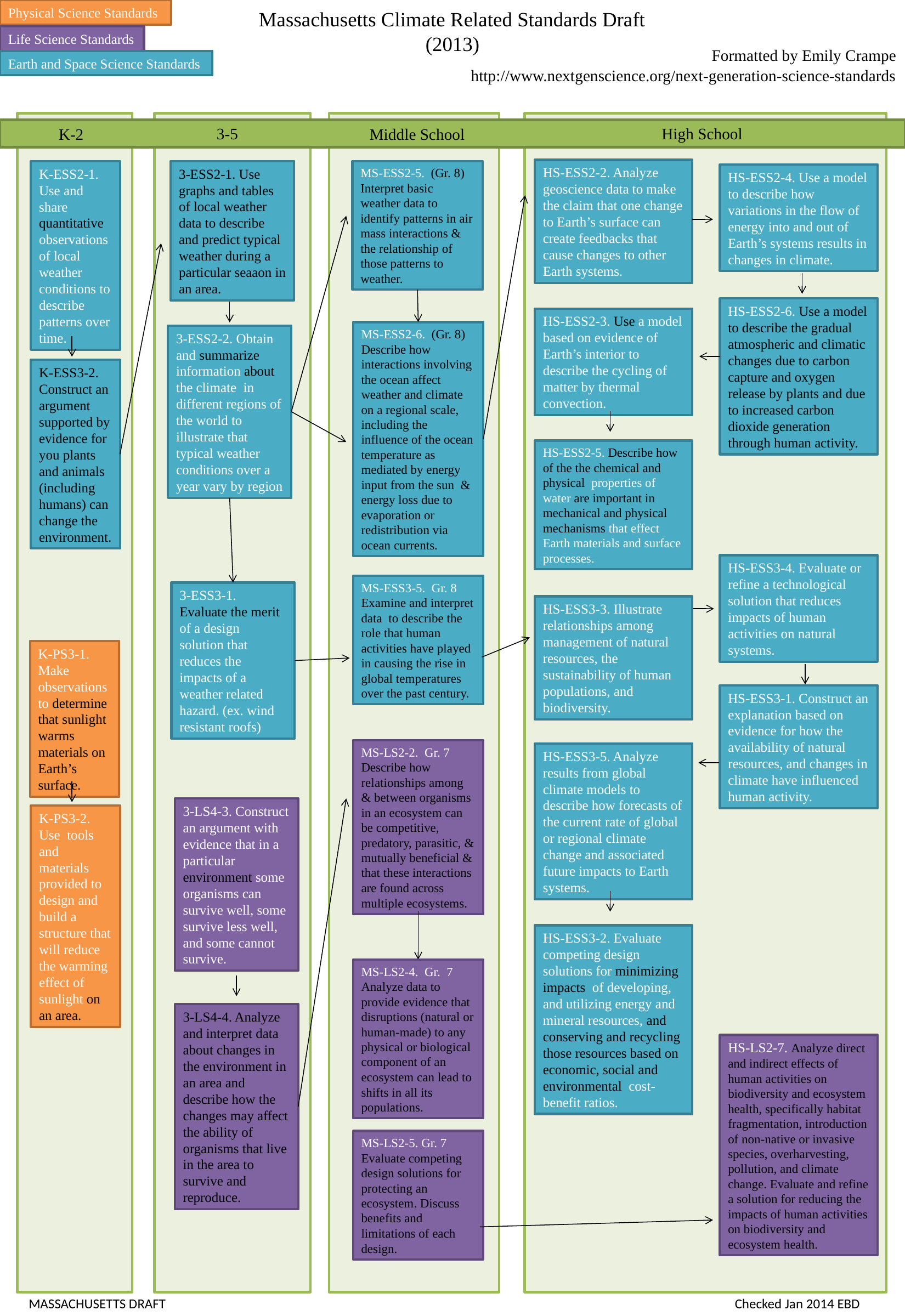

# Massachusetts Climate Related Standards Draft (2013)
Physical Science Standards
Life Science Standards
Formatted by Emily Crampe
Earth and Space Science Standards
http://www.nextgenscience.org/next-generation-science-standards

3-5
High School

K-2
Middle School
HS-ESS2-2. Analyze geoscience data to make the claim that one change to Earth’s surface can create feedbacks that cause changes to other Earth systems.
K-ESS2-1. Use and share  quantitative observations of local weather conditions to describe patterns over time.
3-ESS2-1. Use graphs and tables of local weather data to describe and predict typical weather during a particular seaaon in an area.
MS-ESS2-5.  (Gr. 8) Interpret basic weather data to identify patterns in air mass interactions &  the relationship of those patterns to weather.
HS-ESS2-4. Use a model to describe how variations in the flow of energy into and out of Earth’s systems results in changes in climate.
HS-ESS2-6. Use a model to describe the gradual atmospheric and climatic changes due to carbon capture and oxygen release by plants and due to increased carbon dioxide generation through human activity.
HS-ESS2-3. Use a model based on evidence of Earth’s interior to describe the cycling of matter by thermal convection.
MS-ESS2-6.  (Gr. 8) Describe how interactions involving the ocean affect weather and climate on a regional scale, including the influence of the ocean temperature as mediated by energy input from the sun  & energy loss due to evaporation or redistribution via ocean currents.
3-ESS2-2. Obtain and summarize  information about  the climate  in different regions of the world to illustrate that typical weather conditions over a year vary by region
K-ESS3-2. Construct an argument supported by evidence for you plants and animals (including humans) can change the environment.
HS-ESS2-5. Describe how of the the chemical and physical  properties of water are important in mechanical and physical mechanisms that effect Earth materials and surface processes.
HS-ESS3-4. Evaluate or refine a technological solution that reduces impacts of human activities on natural systems.
MS-ESS3-5.  Gr. 8 Examine and interpret data  to describe the role that human activities have played in causing the rise in global temperatures over the past century.
3-ESS3-1. Evaluate the merit of a design solution that reduces the impacts of a weather related hazard. (ex. wind resistant roofs)
HS-ESS3-3. Illustrate  relationships among management of natural resources, the sustainability of human populations, and biodiversity.
K-PS3-1. Make observations to determine that sunlight warms materials on Earth’s surface.
HS-ESS3-1. Construct an explanation based on evidence for how the availability of natural resources, and changes in climate have influenced human activity.
MS-LS2-2.  Gr. 7 Describe how relationships among & between organisms in an ecosystem can be competitive, predatory, parasitic, & mutually beneficial & that these interactions are found across multiple ecosystems.
HS-ESS3-5. Analyze results from global climate models to describe how forecasts of the current rate of global or regional climate change and associated future impacts to Earth systems.
3-LS4-3. Construct an argument with evidence that in a particular environment some organisms can survive well, some survive less well, and some cannot survive.
K-PS3-2. Use  tools and materials provided to design and build a structure that will reduce the warming  effect of sunlight on  an area.
HS-ESS3-2. Evaluate competing design solutions for minimizing impacts  of developing, and utilizing energy and mineral resources, and conserving and recycling those resources based on economic, social and environmental  cost-benefit ratios.
MS-LS2-4.  Gr.  7 Analyze data to provide evidence that disruptions (natural or human-made) to any physical or biological component of an ecosystem can lead to shifts in all its populations.
3-LS4-4. Analyze and interpret data about changes in the environment in an area and describe how the changes may affect the ability of organisms that live in the area to survive and reproduce.
HS-LS2-7. Analyze direct and indirect effects of human activities on biodiversity and ecosystem health, specifically habitat fragmentation, introduction of non-native or invasive species, overharvesting, pollution, and climate change. Evaluate and refine a solution for reducing the impacts of human activities on biodiversity and ecosystem health.
MS-LS2-5. Gr. 7 Evaluate competing design solutions for protecting an ecosystem. Discuss benefits and limitations of each design.
MASSACHUSETTS DRAFT
Checked Jan 2014 EBD